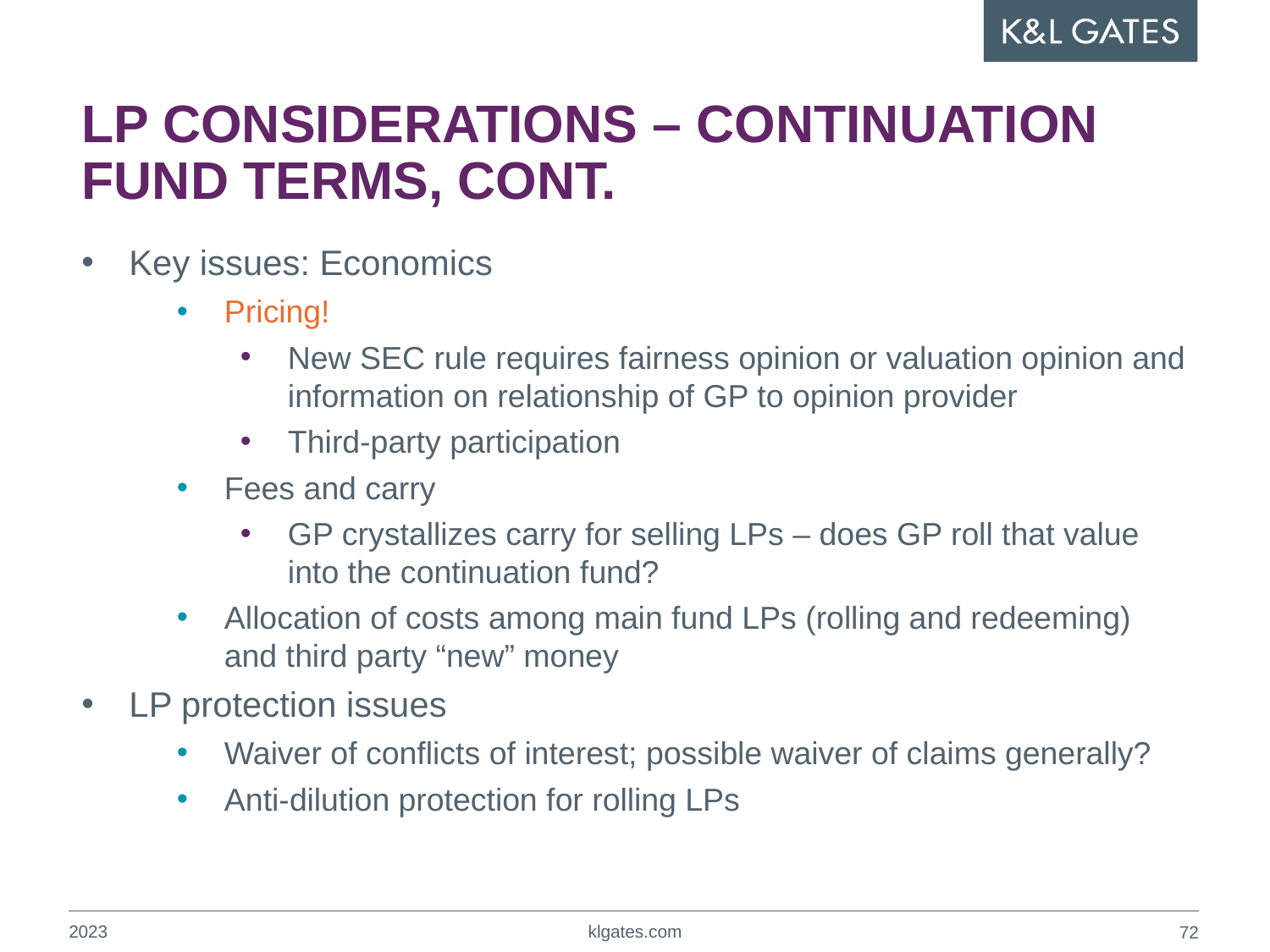

# LP CONSIDERATIONS – CONTINUATION FUND TERMS, CONT.
Key issues: Economics
Pricing!
New SEC rule requires fairness opinion or valuation opinion and information on relationship of GP to opinion provider
Third-party participation
Fees and carry
GP crystallizes carry for selling LPs – does GP roll that value into the continuation fund?
Allocation of costs among main fund LPs (rolling and redeeming) and third party “new” money
LP protection issues
Waiver of conflicts of interest; possible waiver of claims generally?
Anti-dilution protection for rolling LPs

2023
klgates.com
72